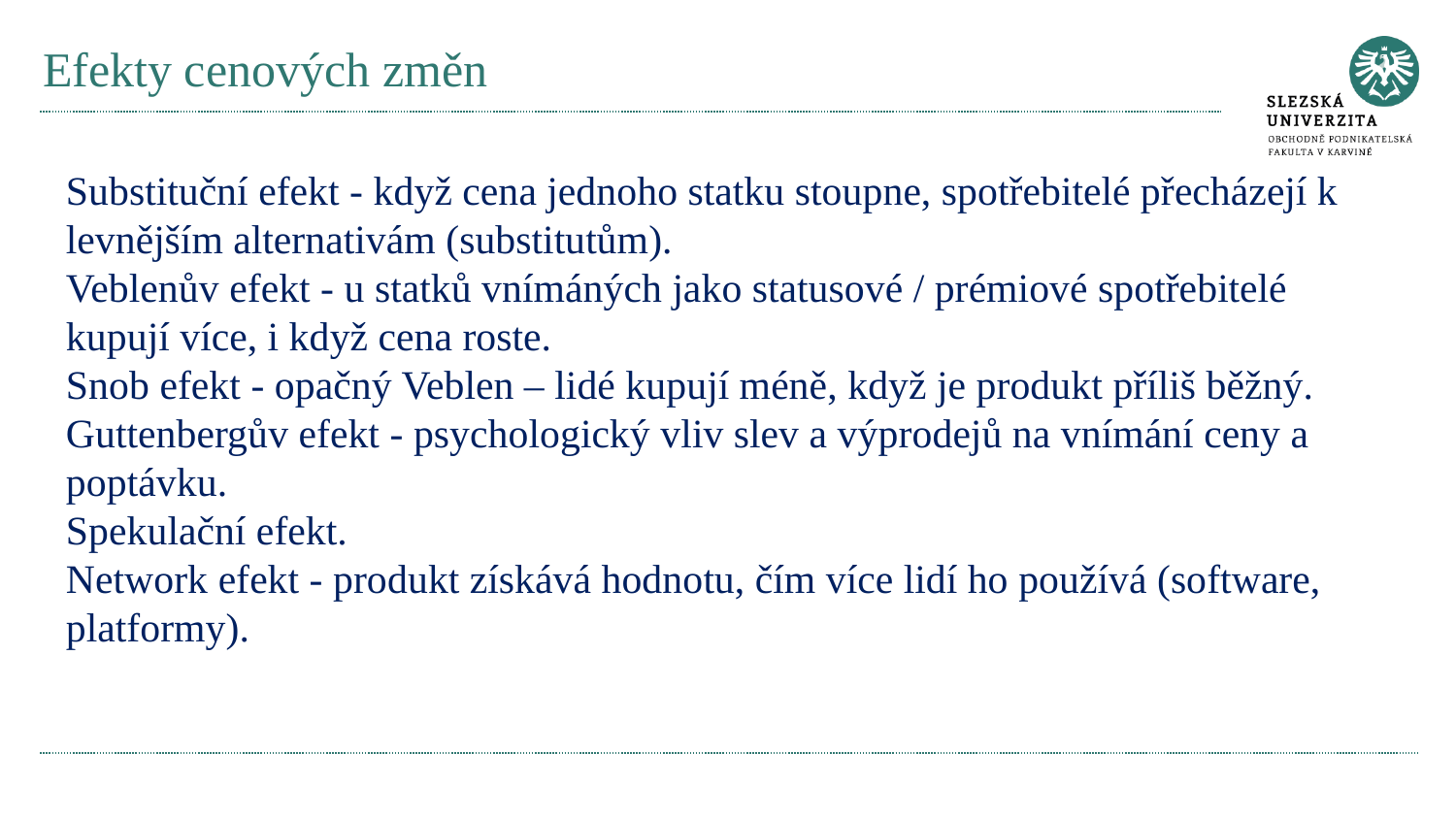

# Efekty cenových změn
Substituční efekt - když cena jednoho statku stoupne, spotřebitelé přecházejí k levnějším alternativám (substitutům).
Veblenův efekt - u statků vnímáných jako statusové / prémiové spotřebitelé kupují více, i když cena roste.
Snob efekt - opačný Veblen – lidé kupují méně, když je produkt příliš běžný.
Guttenbergův efekt - psychologický vliv slev a výprodejů na vnímání ceny a poptávku.
Spekulační efekt.
Network efekt - produkt získává hodnotu, čím více lidí ho používá (software, platformy).